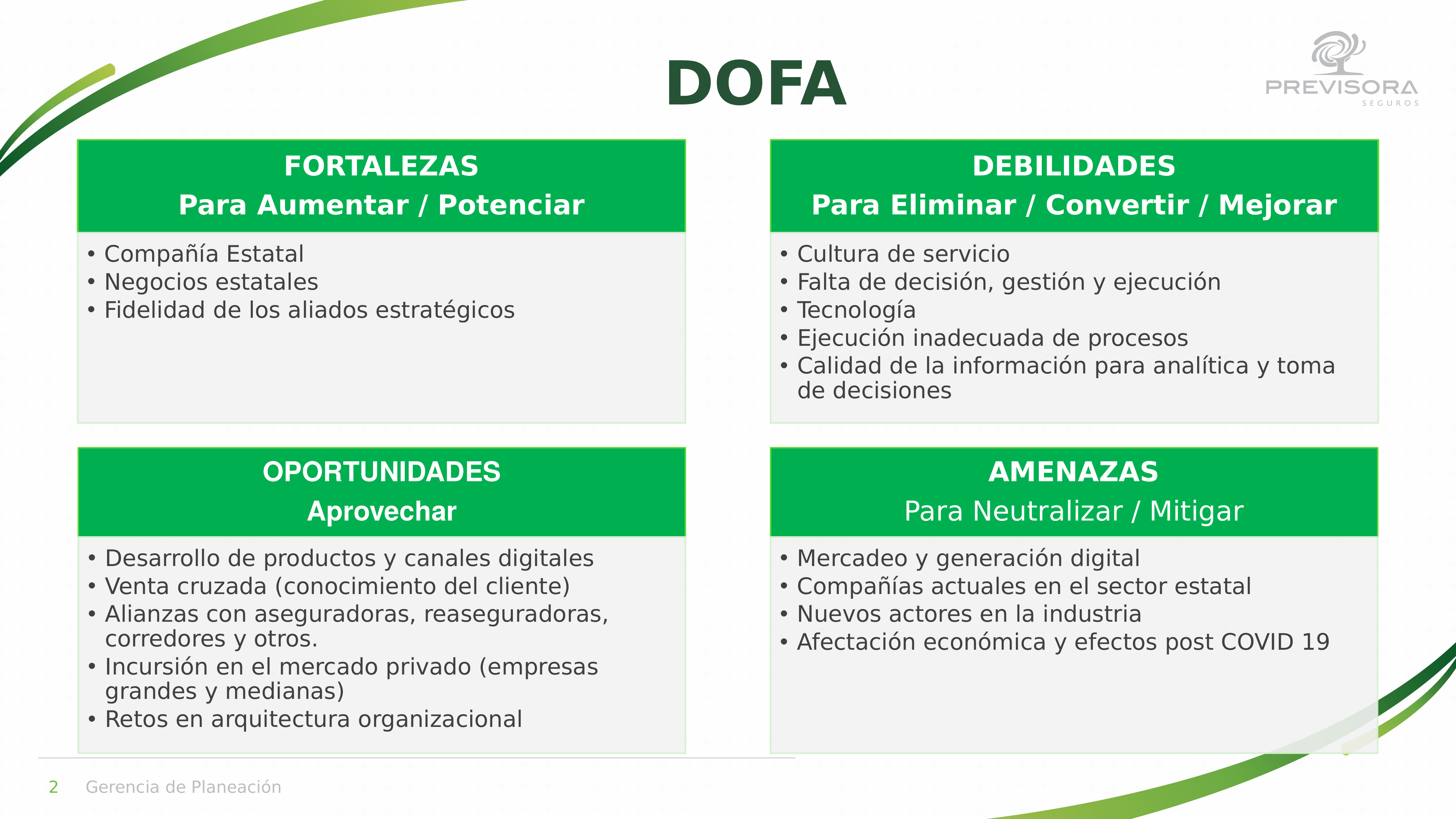

DOFA
FORTALEZAS
Para Aumentar / Potenciar
Compañía Estatal
Negocios estatales
Fidelidad de los aliados estratégicos
DEBILIDADES
Para Eliminar / Convertir / Mejorar
Cultura de servicio
Falta de decisión, gestión y ejecución
Tecnología
Ejecución inadecuada de procesos
Calidad de la información para analítica y toma de decisiones
OPORTUNIDADES
Aprovechar
Desarrollo de productos y canales digitales
Venta cruzada (conocimiento del cliente)
Alianzas con aseguradoras, reaseguradoras, corredores y otros.
Incursión en el mercado privado (empresas grandes y medianas)
Retos en arquitectura organizacional
AMENAZAS
Para Neutralizar / Mitigar
Mercadeo y generación digital
Compañías actuales en el sector estatal
Nuevos actores en la industria
Afectación económica y efectos post COVID 19
2
Gerencia de Planeación